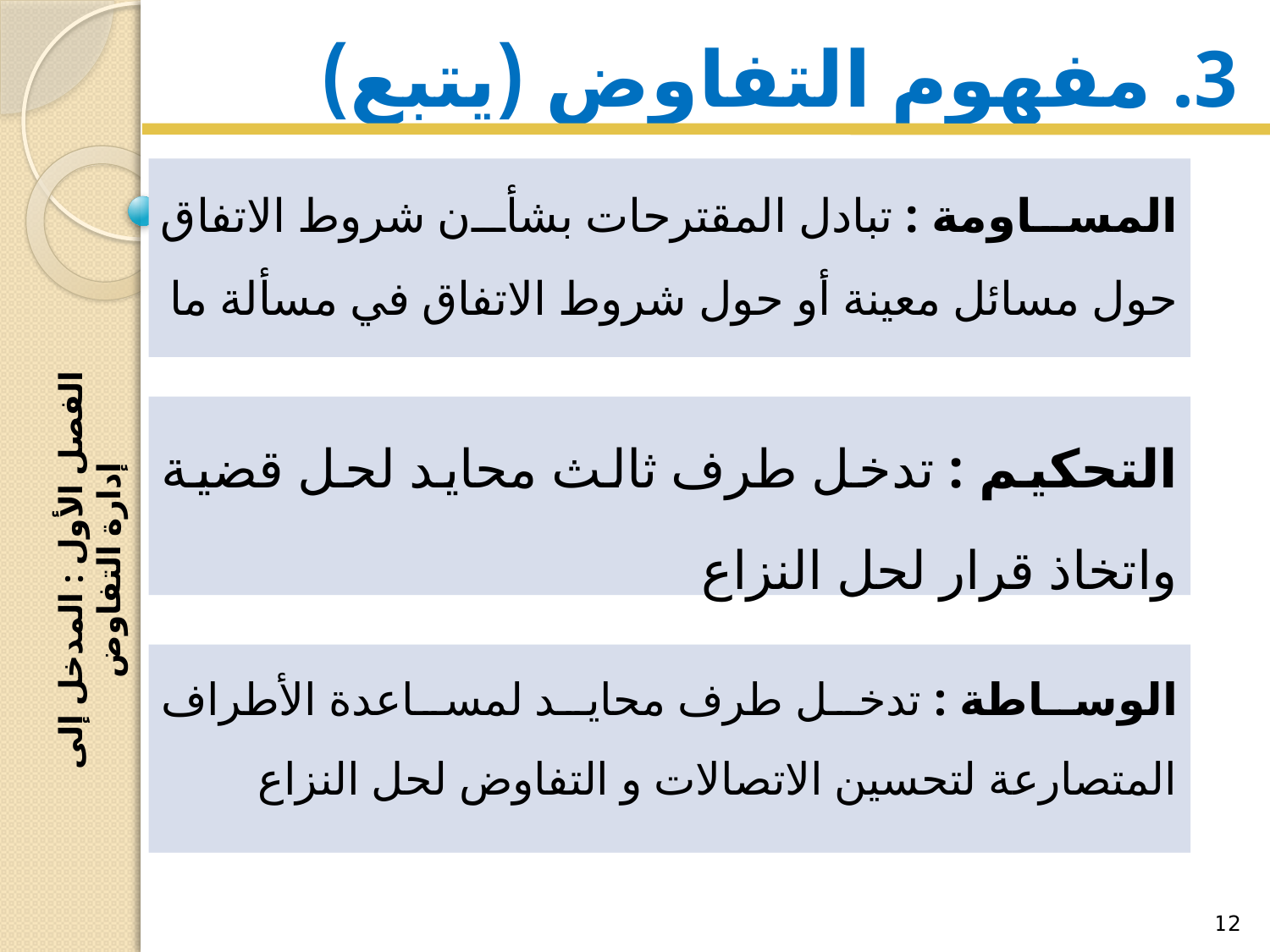

# 3. مفهوم التفاوض (يتبع)
المساومة : تبادل المقترحات بشأن شروط الاتفاق حول مسائل معينة أو حول شروط الاتفاق في مسألة ما
الفصل الأول : المدخل إلى إدارة التفاوض
التحكيم : تدخل طرف ثالث محايد لحل قضية واتخاذ قرار لحل النزاع

الوساطة : تدخل طرف محايد لمساعدة الأطراف المتصارعة لتحسين الاتصالات و التفاوض لحل النزاع
12